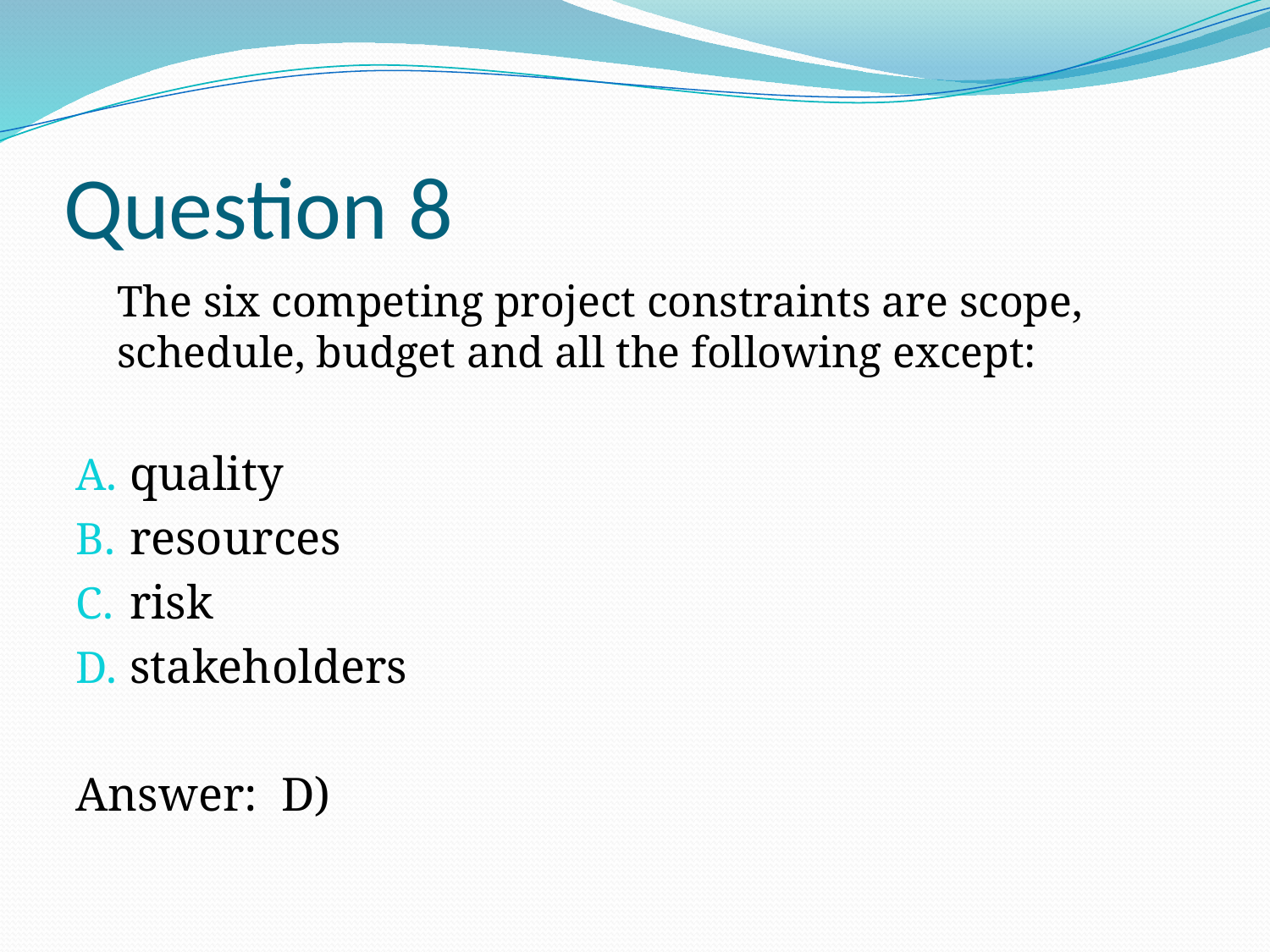

# Question 8
The six competing project constraints are scope, schedule, budget and all the following except:

quality
resources
risk
stakeholders

Answer:  D)